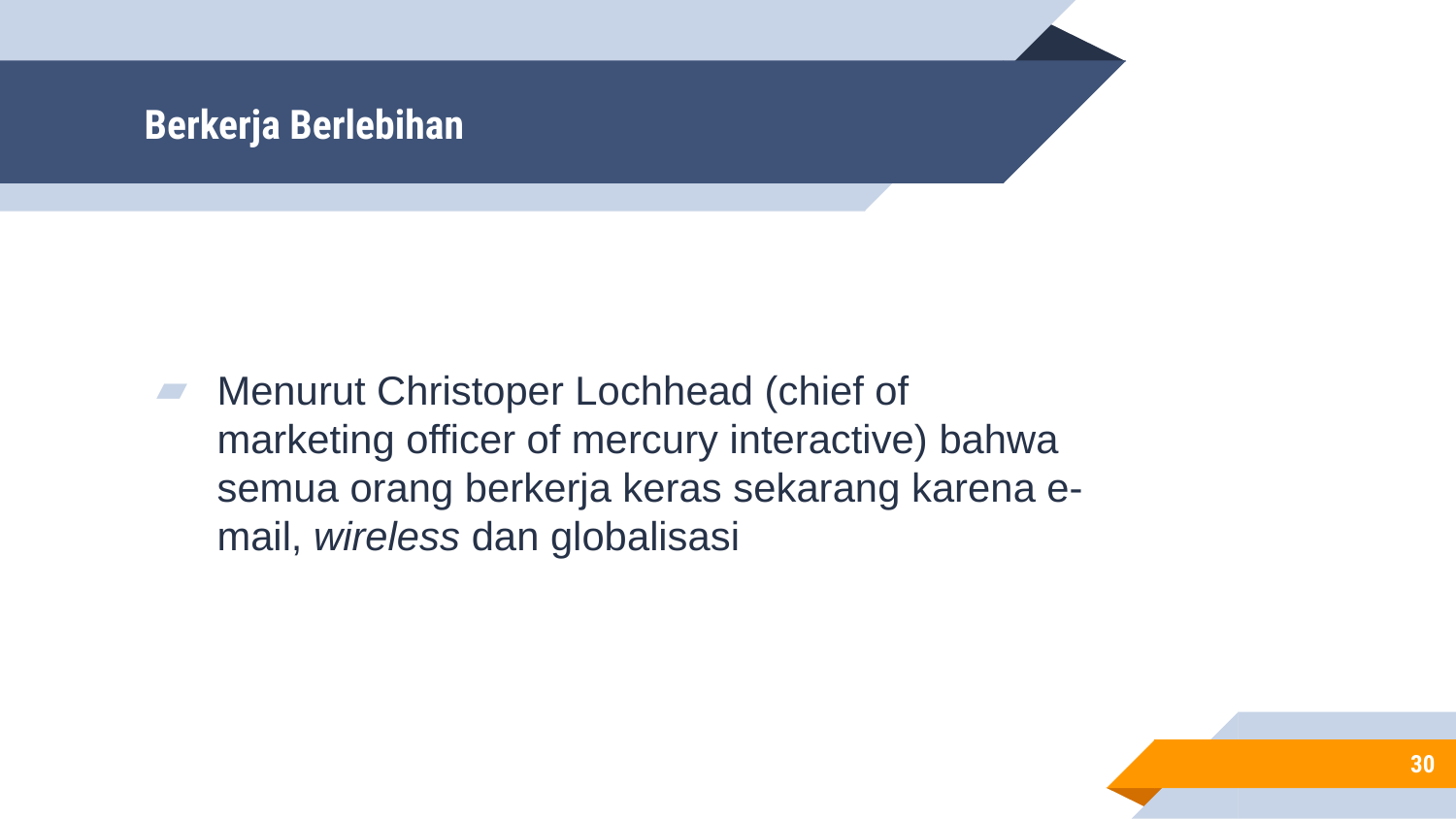

# Berkerja Berlebihan
Menurut Christoper Lochhead (chief of marketing officer of mercury interactive) bahwa semua orang berkerja keras sekarang karena e-mail, wireless dan globalisasi
30